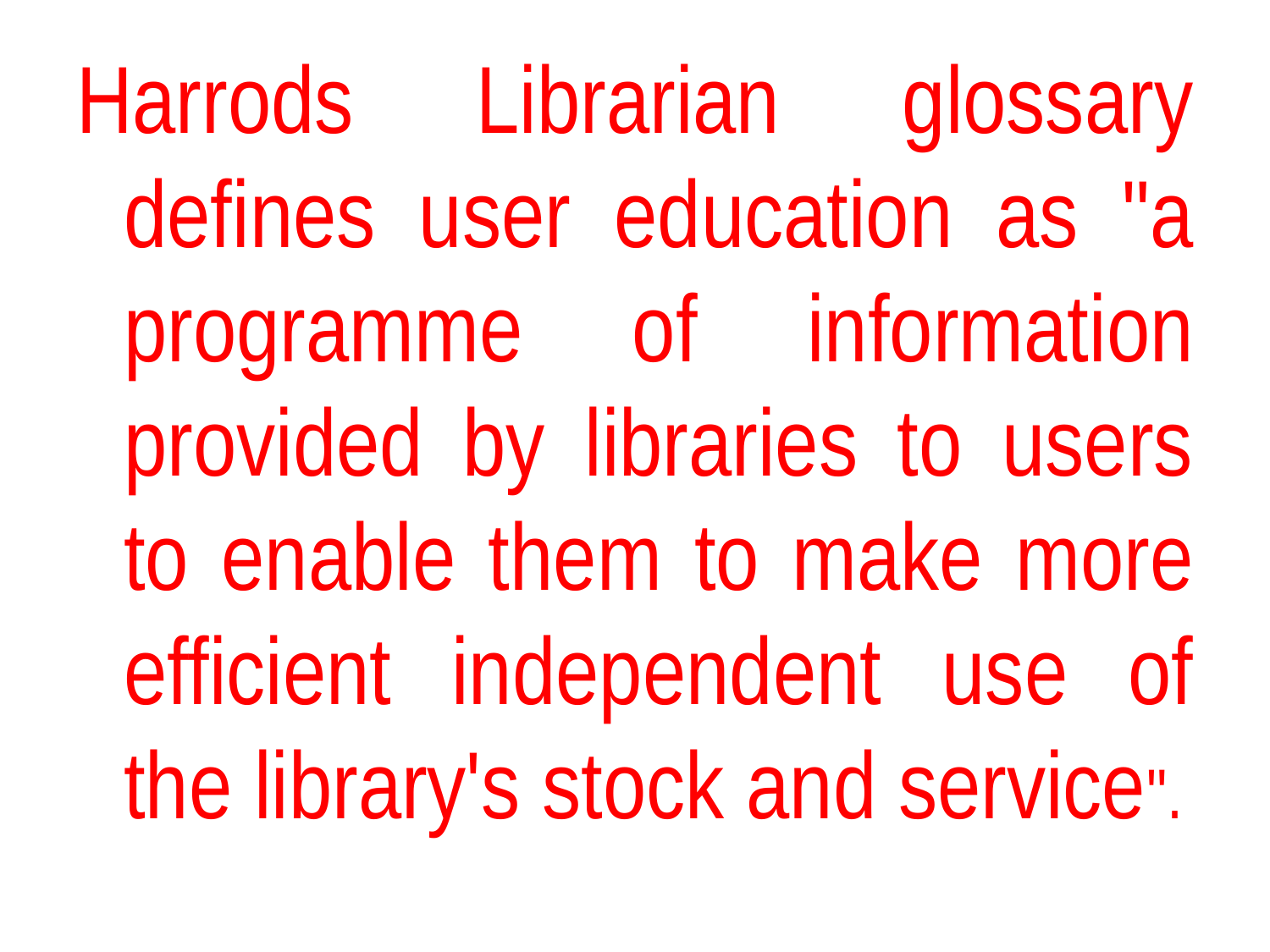

Harrods Librarian glossary defines user education as "a programme of information provided by libraries to users to enable them to make more efficient independent use of the library's stock and service".